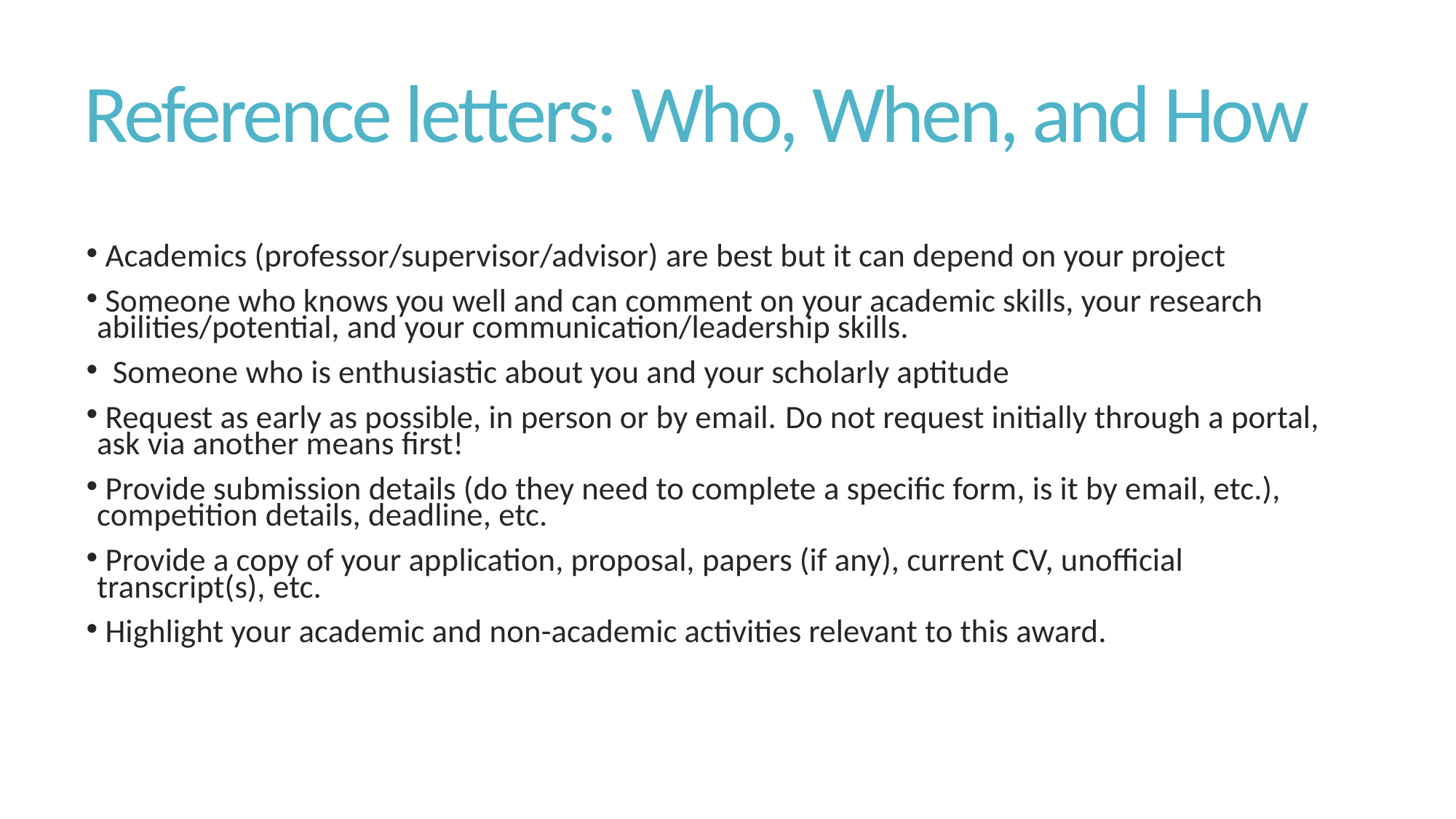

# Reference letters: Who, When, and How
 Academics (professor/supervisor/advisor) are best but it can depend on your project
 Someone who knows you well and can comment on your academic skills, your research    abilities/potential, and your communication/leadership skills.
  Someone who is enthusiastic about you and your scholarly aptitude
 Request as early as possible, in person or by email. Do not request initially through a portal, ask via another means first!
 Provide submission details (do they need to complete a specific form, is it by email, etc.), competition details, deadline, etc.
 Provide a copy of your application, proposal, papers (if any), current CV, unofficial transcript(s), etc.
 Highlight your academic and non-academic activities relevant to this award.